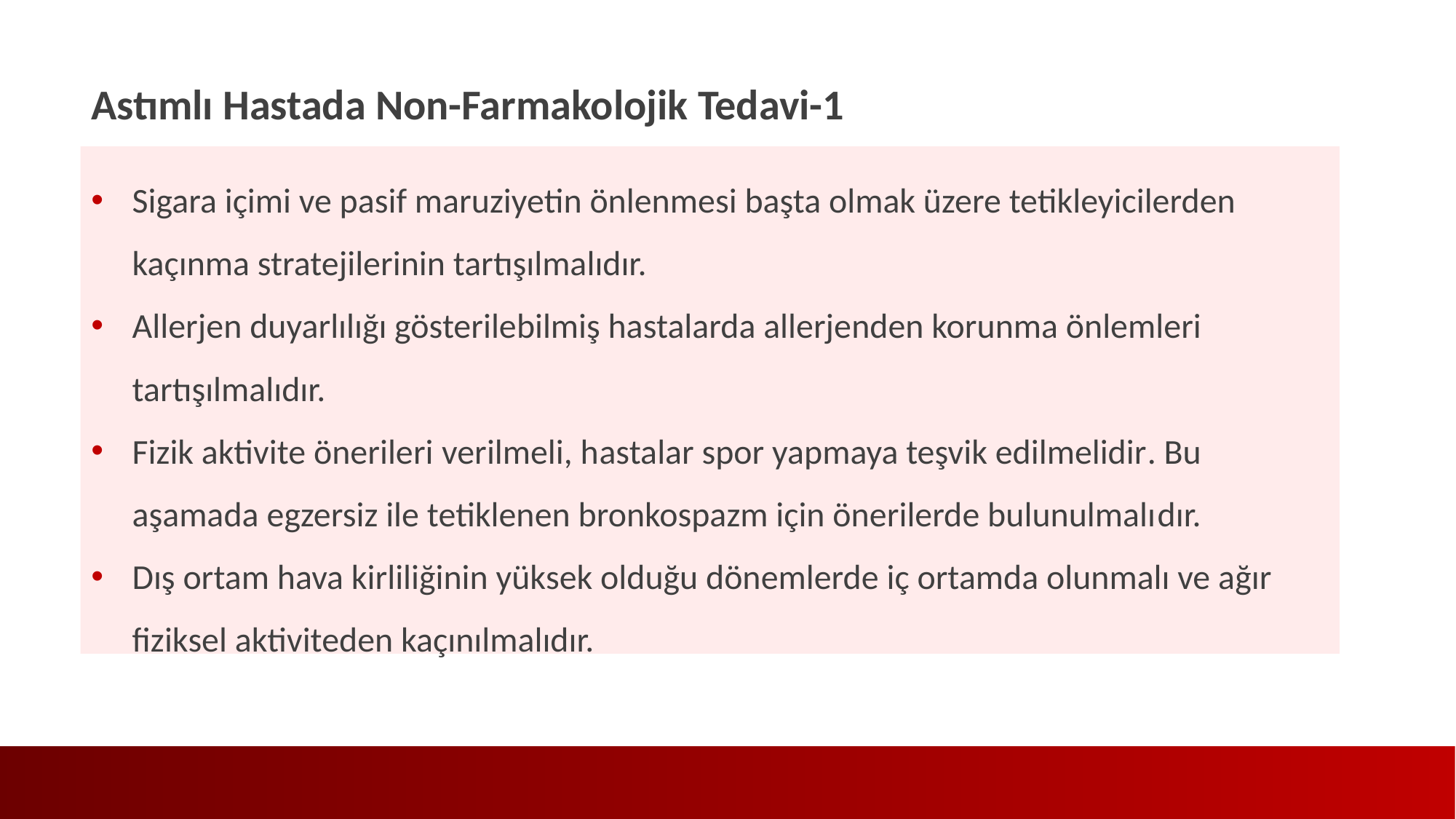

Astımlı Hastada Non-Farmakolojik Tedavi-1

Sigara içimi ve pasif maruziyetin önlenmesi başta olmak üzere tetikleyicilerden kaçınma stratejilerinin tartışılmalıdır.
Allerjen duyarlılığı gösterilebilmiş hastalarda allerjenden korunma önlemleri tartışılmalıdır.
Fizik aktivite önerileri verilmeli, hastalar spor yapmaya teşvik edilmelidir. Bu aşamada egzersiz ile tetiklenen bronkospazm için önerilerde bulunulmalıdır.
Dış ortam hava kirliliğinin yüksek olduğu dönemlerde iç ortamda olunmalı ve ağır fiziksel aktiviteden kaçınılmalıdır.